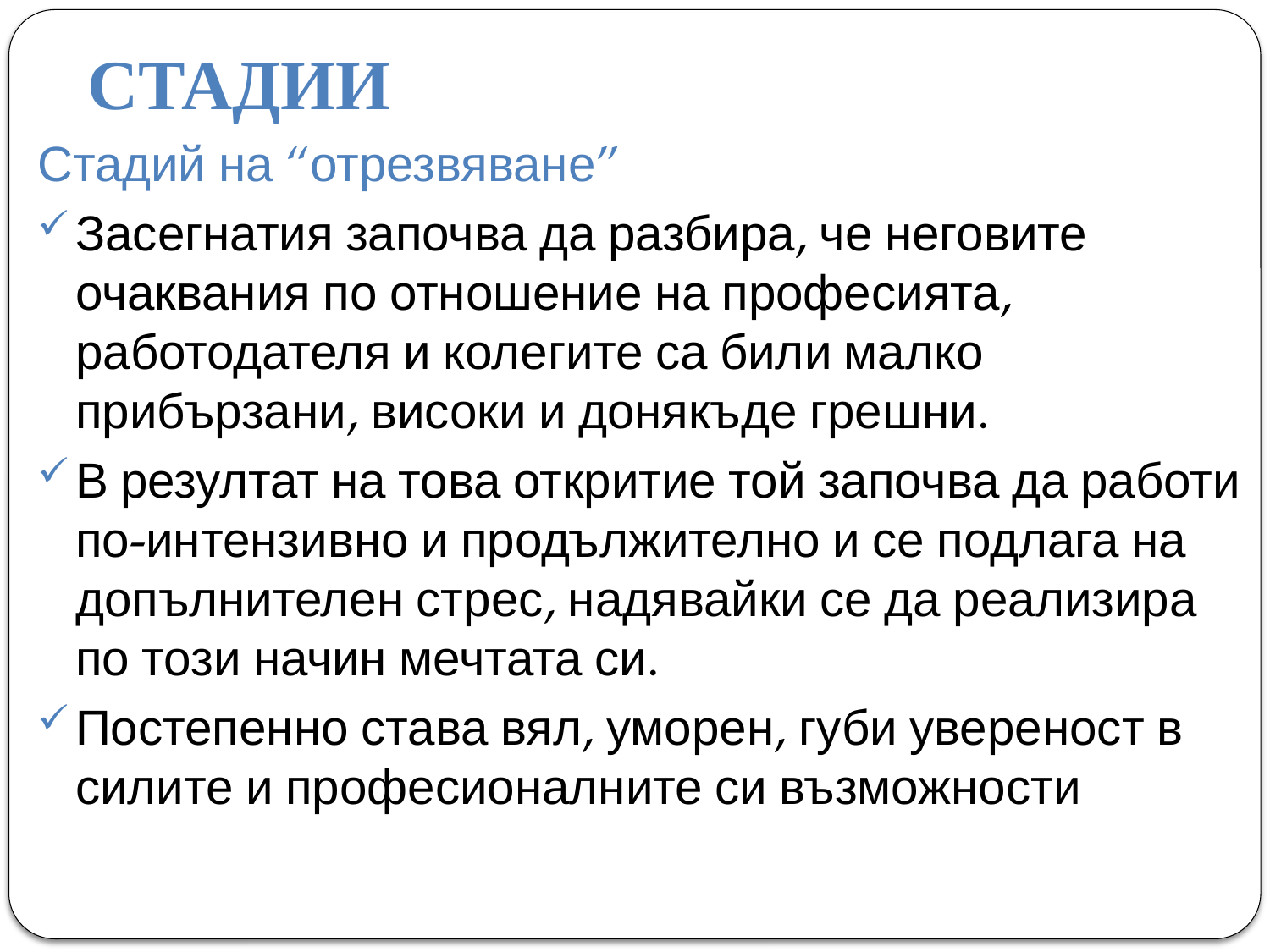

# СТАДИИ
Стадий на “отрезвяване”
Засегнатия започва да разбира, че неговите очаквания по отношение на професията, работодателя и колегите са били малко прибързани, високи и донякъде грешни.
В резултат на това откритие той започва да работи по-интензивно и продължително и се подлага на допълнителен стрес, надявайки се да реализира по този начин мечтата си.
Постепенно става вял, уморен, губи увереност в силите и професионалните си възможности